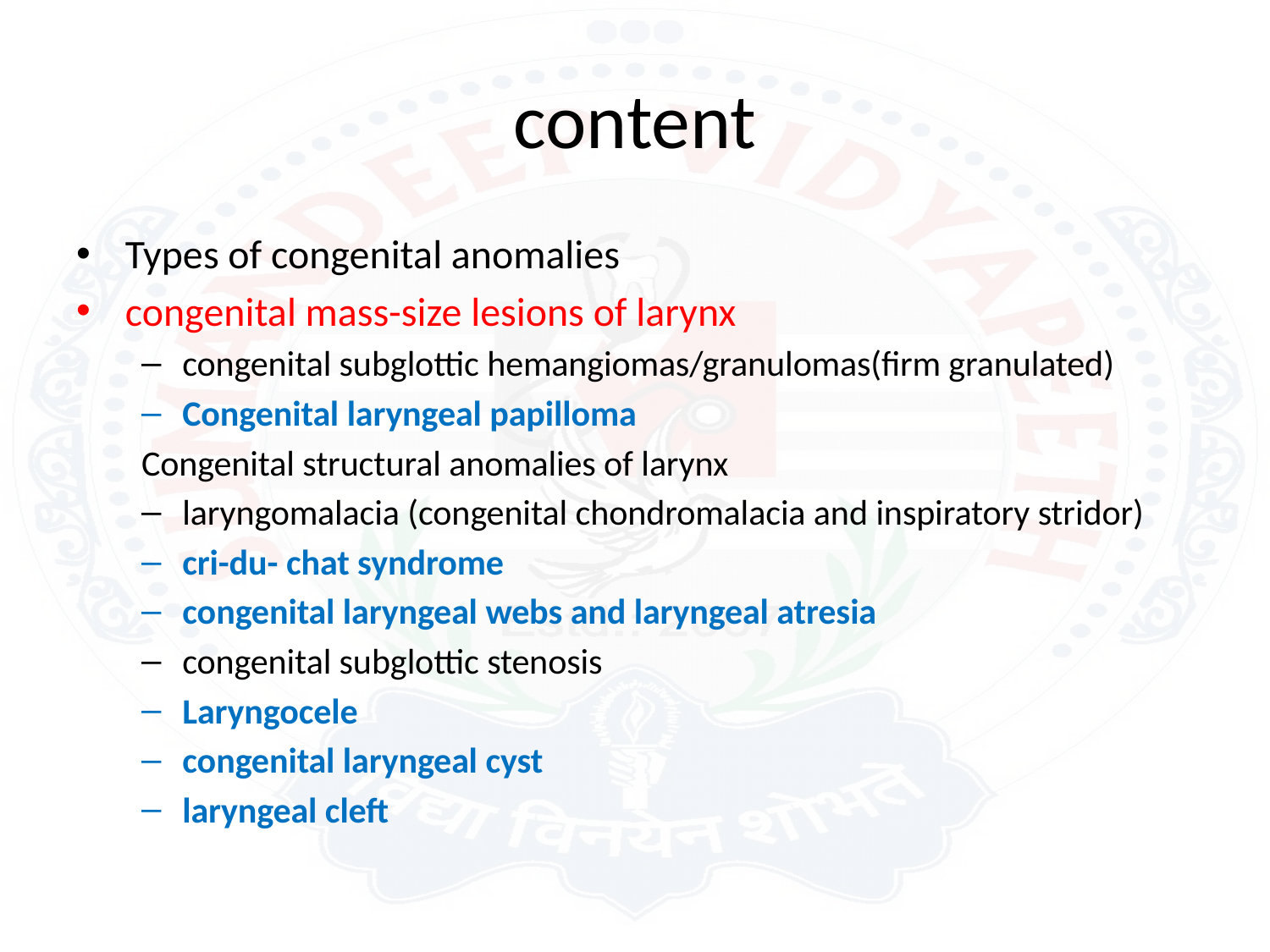

# content
Types of congenital anomalies
congenital mass-size lesions of larynx
congenital subglottic hemangiomas/granulomas(firm granulated)
Congenital laryngeal papilloma
Congenital structural anomalies of larynx
	laryngomalacia (congenital chondromalacia and inspiratory stridor)
cri-du- chat syndrome
congenital laryngeal webs and laryngeal atresia
congenital subglottic stenosis
Laryngocele
congenital laryngeal cyst
laryngeal cleft